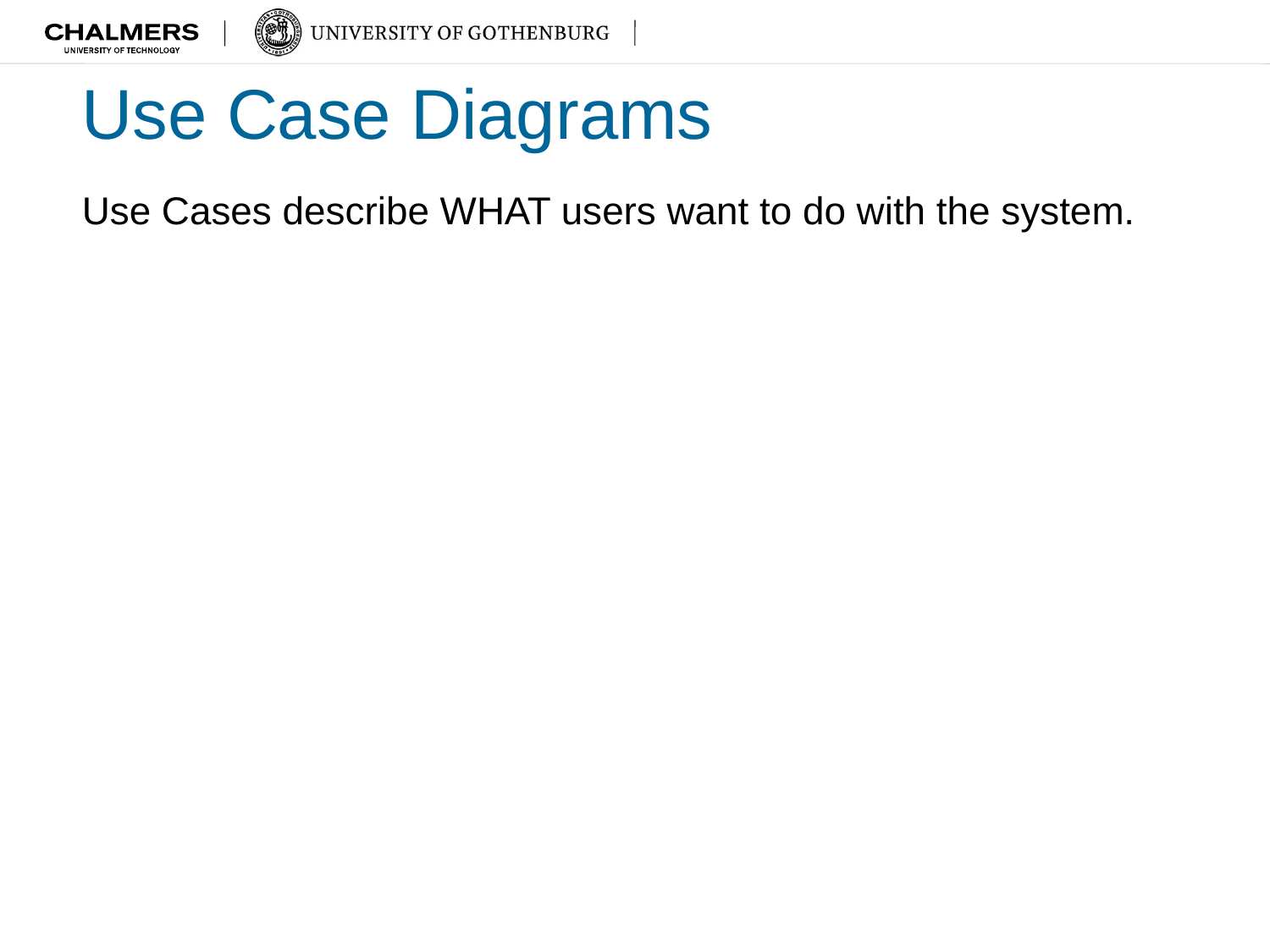

# Use Case Diagrams
Use Cases describe WHAT users want to do with the system.